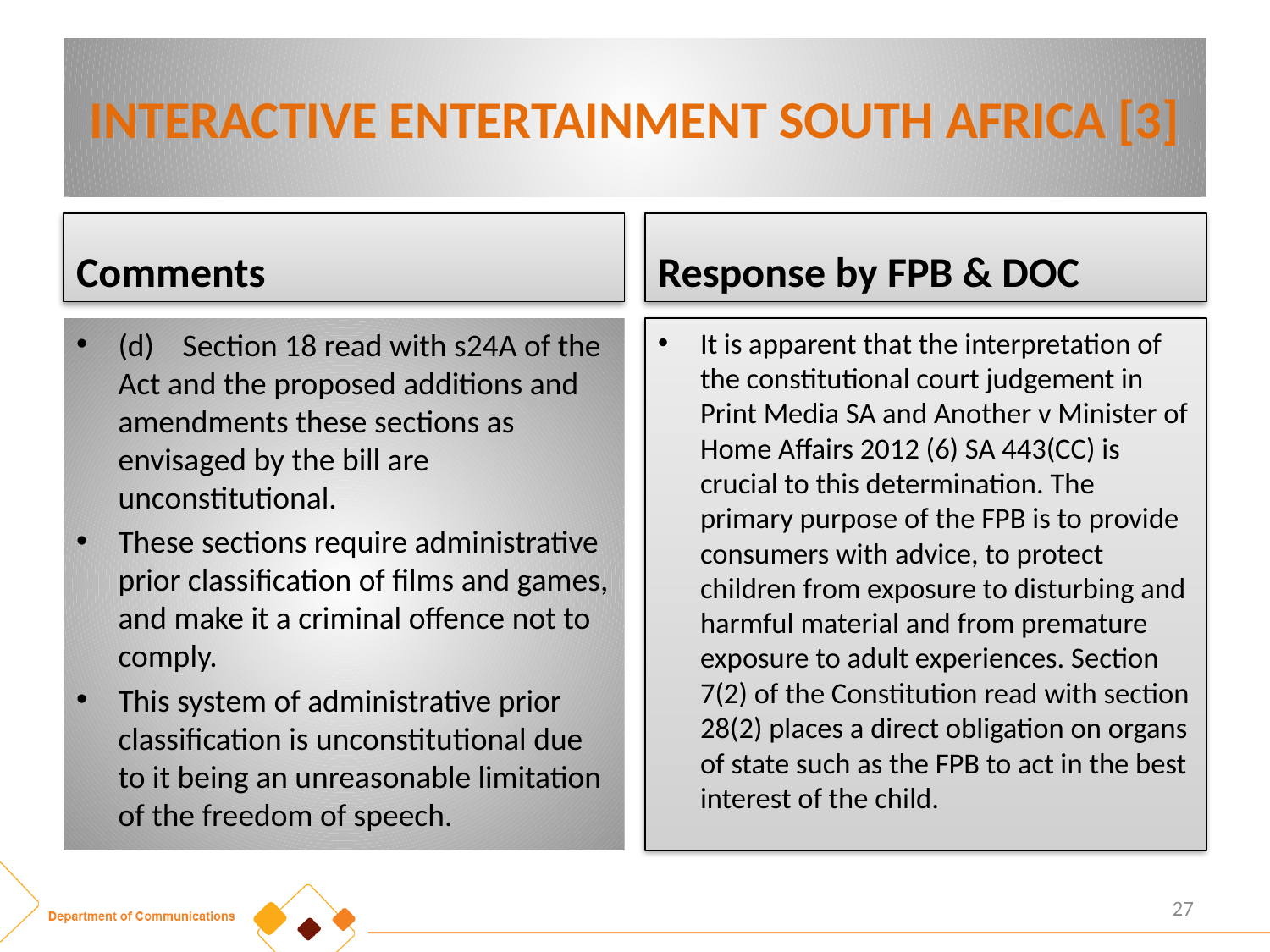

# INTERACTIVE ENTERTAINMENT SOUTH AFRICA [3]
Comments
Response by FPB & DOC
(d)    Section 18 read with s24A of the Act and the proposed additions and amendments these sections as envisaged by the bill are unconstitutional.
These sections require administrative prior classification of films and games, and make it a criminal offence not to comply.
This system of administrative prior classification is unconstitutional due to it being an unreasonable limitation of the freedom of speech.

It is apparent that the interpretation of the constitutional court judgement in Print Media SA and Another v Minister of Home Affairs 2012 (6) SA 443(CC) is crucial to this determination. The primary purpose of the FPB is to provide consumers with advice, to protect children from exposure to disturbing and harmful material and from premature exposure to adult experiences. Section 7(2) of the Constitution read with section 28(2) places a direct obligation on organs of state such as the FPB to act in the best interest of the child.
27